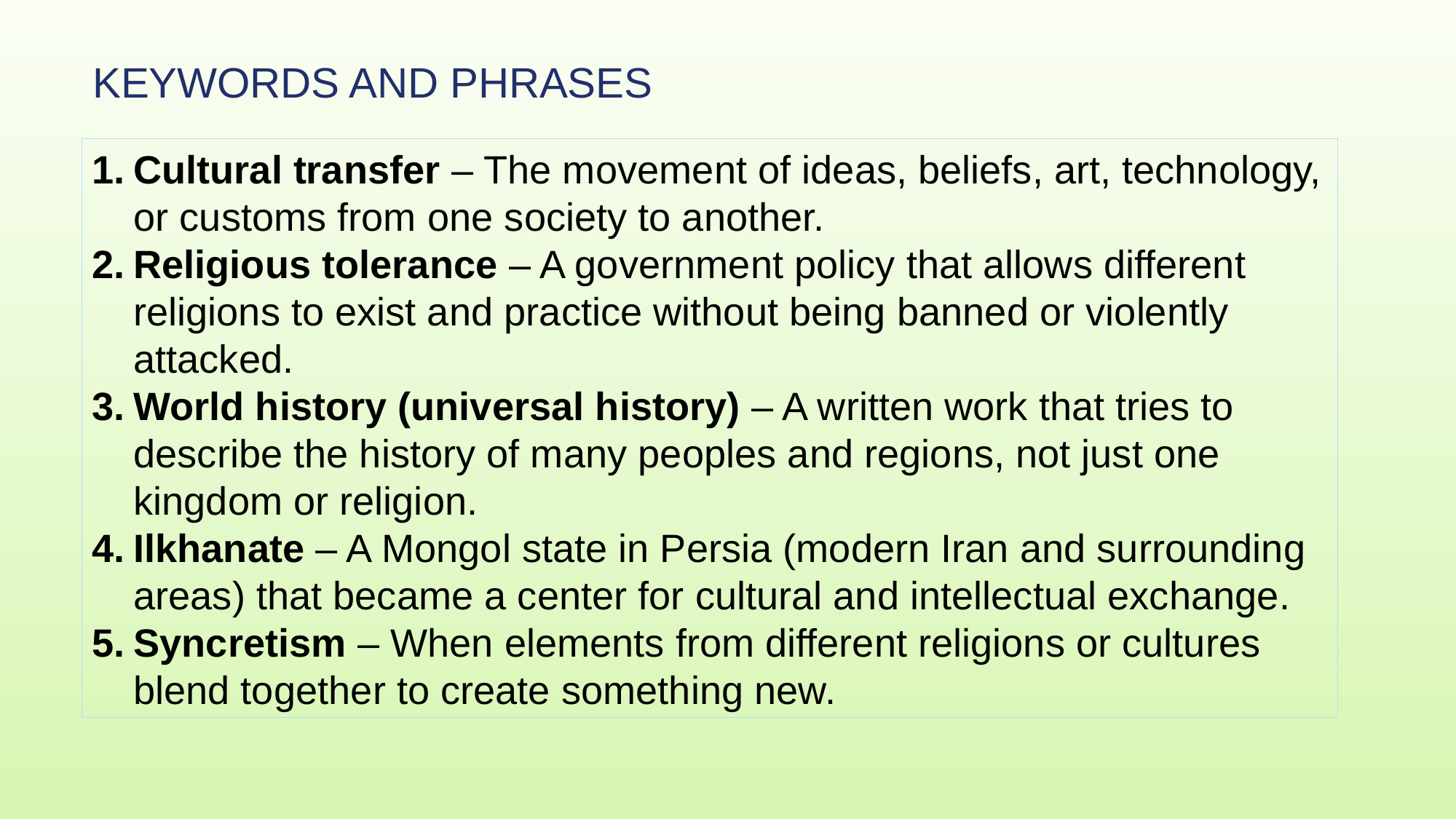

# Keywords and Phrases
Cultural transfer – The movement of ideas, beliefs, art, technology, or customs from one society to another.
Religious tolerance – A government policy that allows different religions to exist and practice without being banned or violently attacked.
World history (universal history) – A written work that tries to describe the history of many peoples and regions, not just one kingdom or religion.
Ilkhanate – A Mongol state in Persia (modern Iran and surrounding areas) that became a center for cultural and intellectual exchange.
Syncretism – When elements from different religions or cultures blend together to create something new.